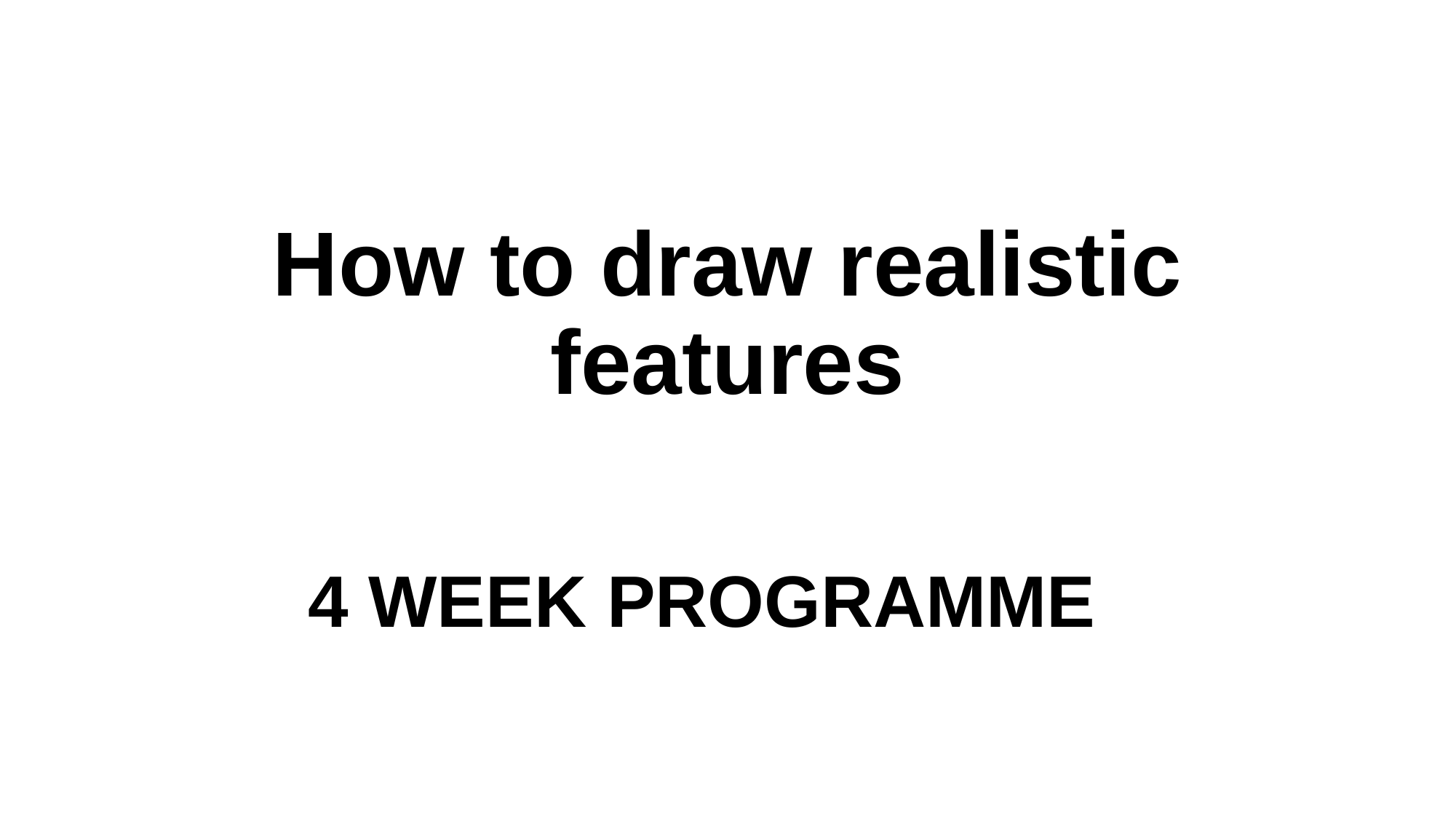

# How to draw realistic features
4 WEEK PROGRAMME